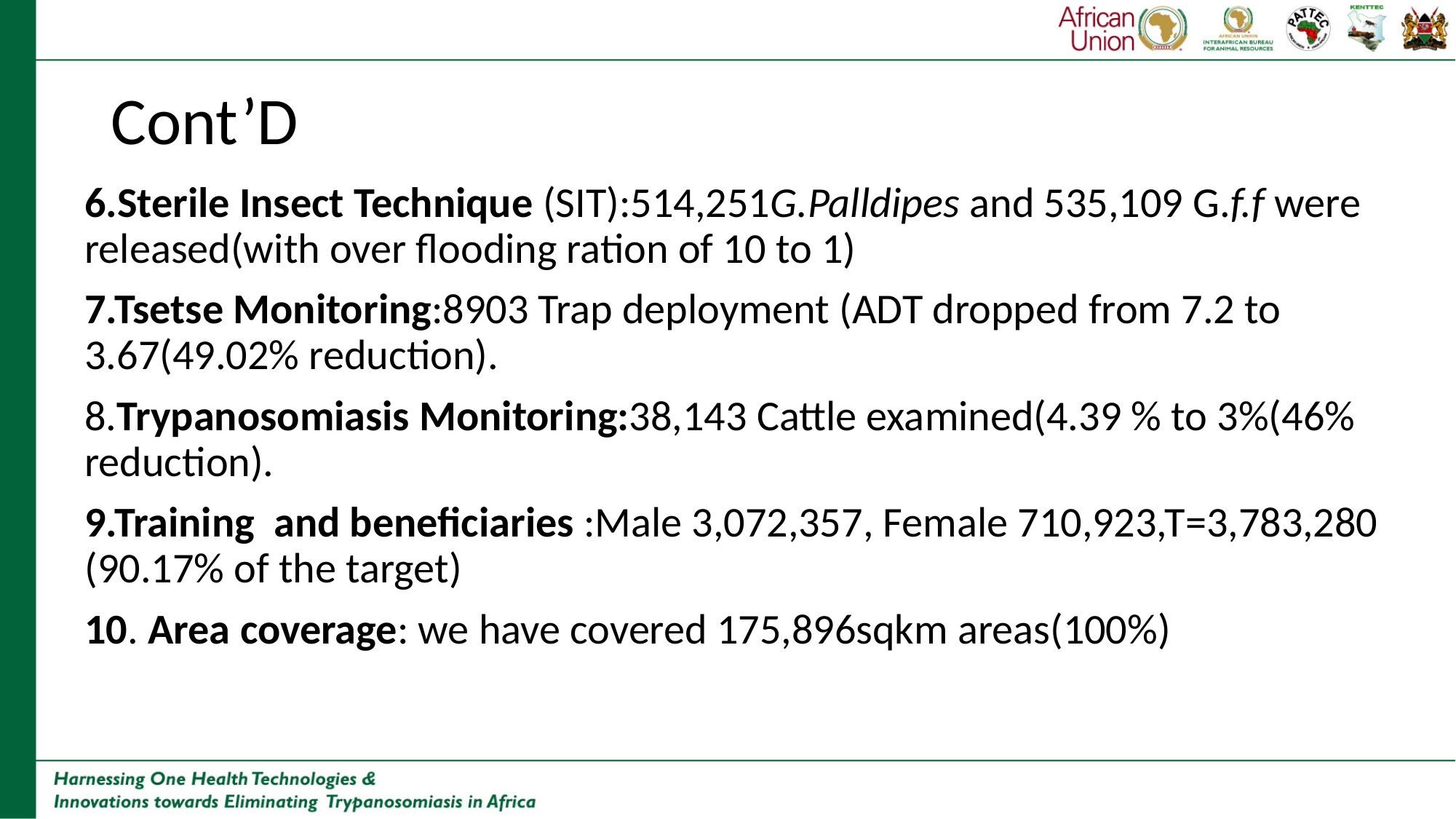

# Cont’D

6.Sterile Insect Technique (SIT):514,251G.Palldipes and 535,109 G.f.f were released(with over flooding ration of 10 to 1)
7.Tsetse Monitoring:8903 Trap deployment (ADT dropped from 7.2 to 3.67(49.02% reduction).
8.Trypanosomiasis Monitoring:38,143 Cattle examined(4.39 % to 3%(46% reduction).
9.Training  and beneficiaries :Male 3,072,357, Female 710,923,T=3,783,280 (90.17% of the target)
10. Area coverage: we have covered 175,896sqkm areas(100%)